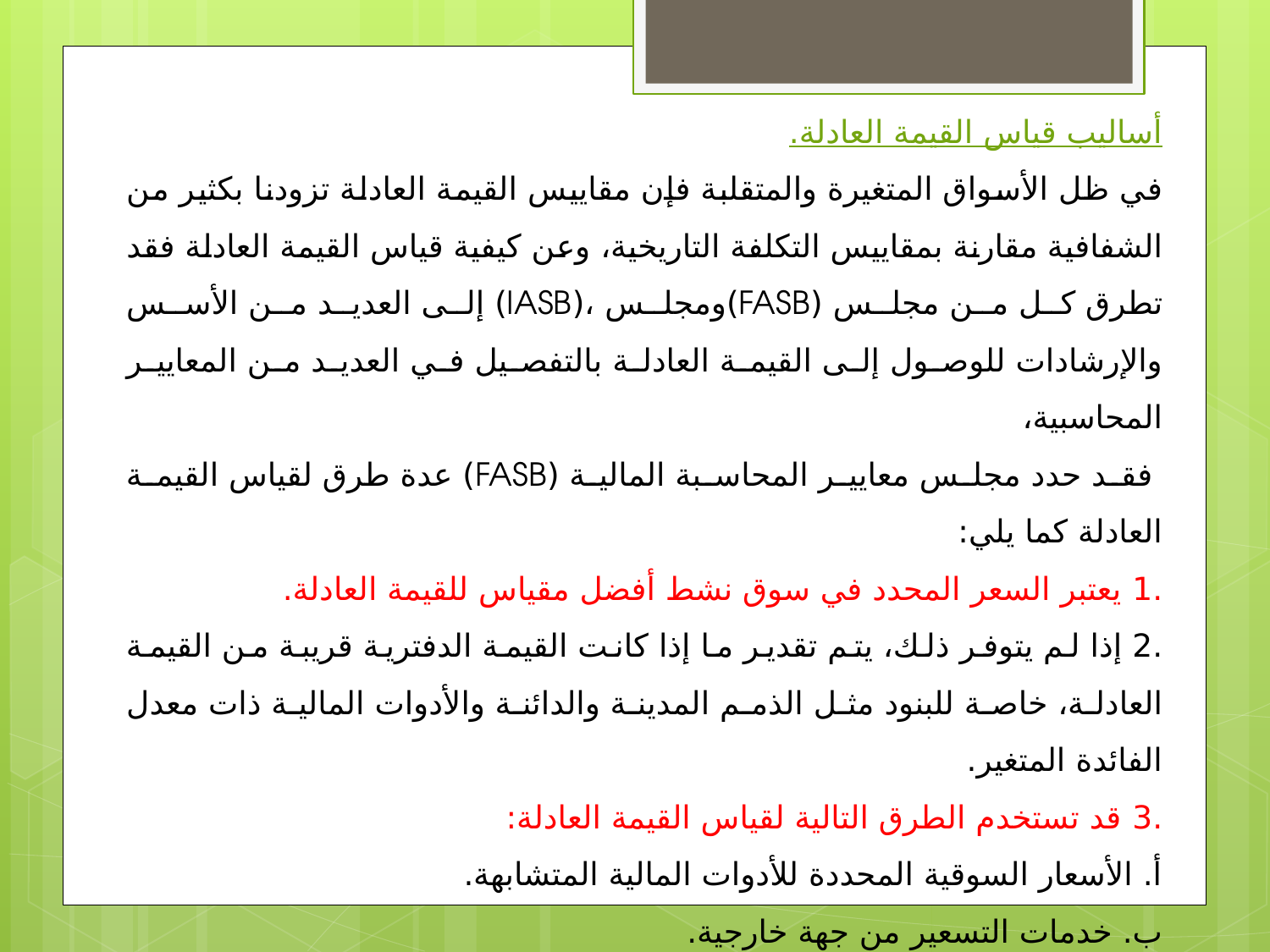

أساليب قياس القيمة العادلة.
في ظل الأسواق المتغيرة والمتقلبة فإن مقاييس القيمة العادلة تزودنا بكثير من الشفافية مقارنة بمقاييس التكلفة التاريخية، وعن كيفية قياس القيمة العادلة فقد تطرق كل من مجلس (FASB)ومجلس ،(IASB) إلى العديد من الأسس والإرشادات للوصول إلى القيمة العادلة بالتفصيل في العديد من المعايير المحاسبية،
 فقد حدد مجلس معايير المحاسبة المالية (FASB) عدة طرق لقياس القيمة العادلة كما يلي:
.1 يعتبر السعر المحدد في سوق نشط أفضل مقياس للقيمة العادلة.
.2 إذا لم يتوفر ذلك، يتم تقدير ما إذا كانت القيمة الدفترية قريبة من القيمة العادلة، خاصة للبنود مثل الذمم المدينة والدائنة والأدوات المالية ذات معدل الفائدة المتغير.
.3 قد تستخدم الطرق التالية لقياس القيمة العادلة:
أ. الأسعار السوقية المحددة للأدوات المالية المتشابهة.
ب. خدمات التسعير من جهة خارجية.
ج. نماذج التسعير الداخلية.
د. التدفقات النقدية المخصومة.